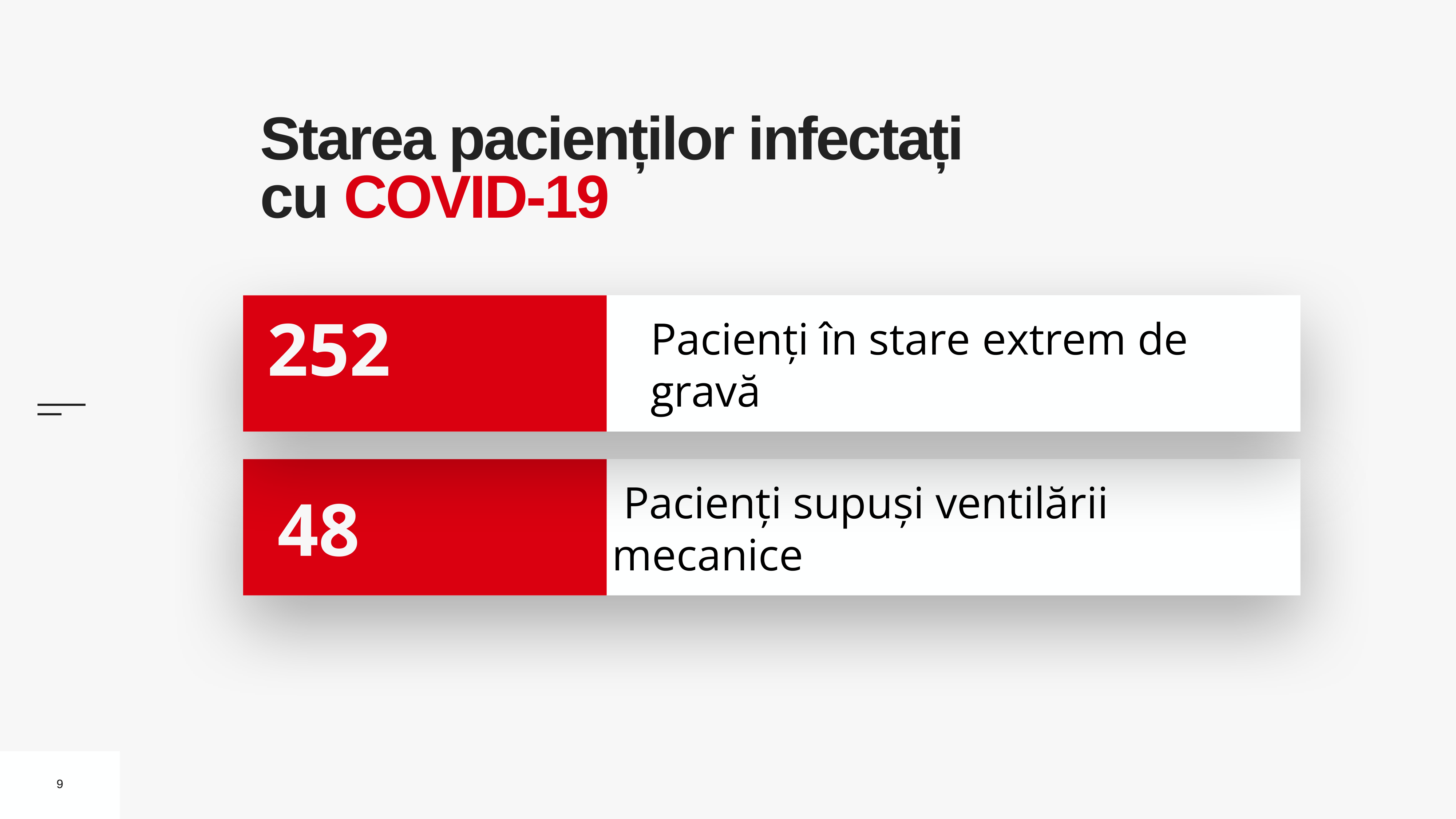

# Starea pacienților infectați cu COVID-19

Pacienți în stare extrem de gravă
 252

 Pacienți supuși ventilării mecanice

48
9
9